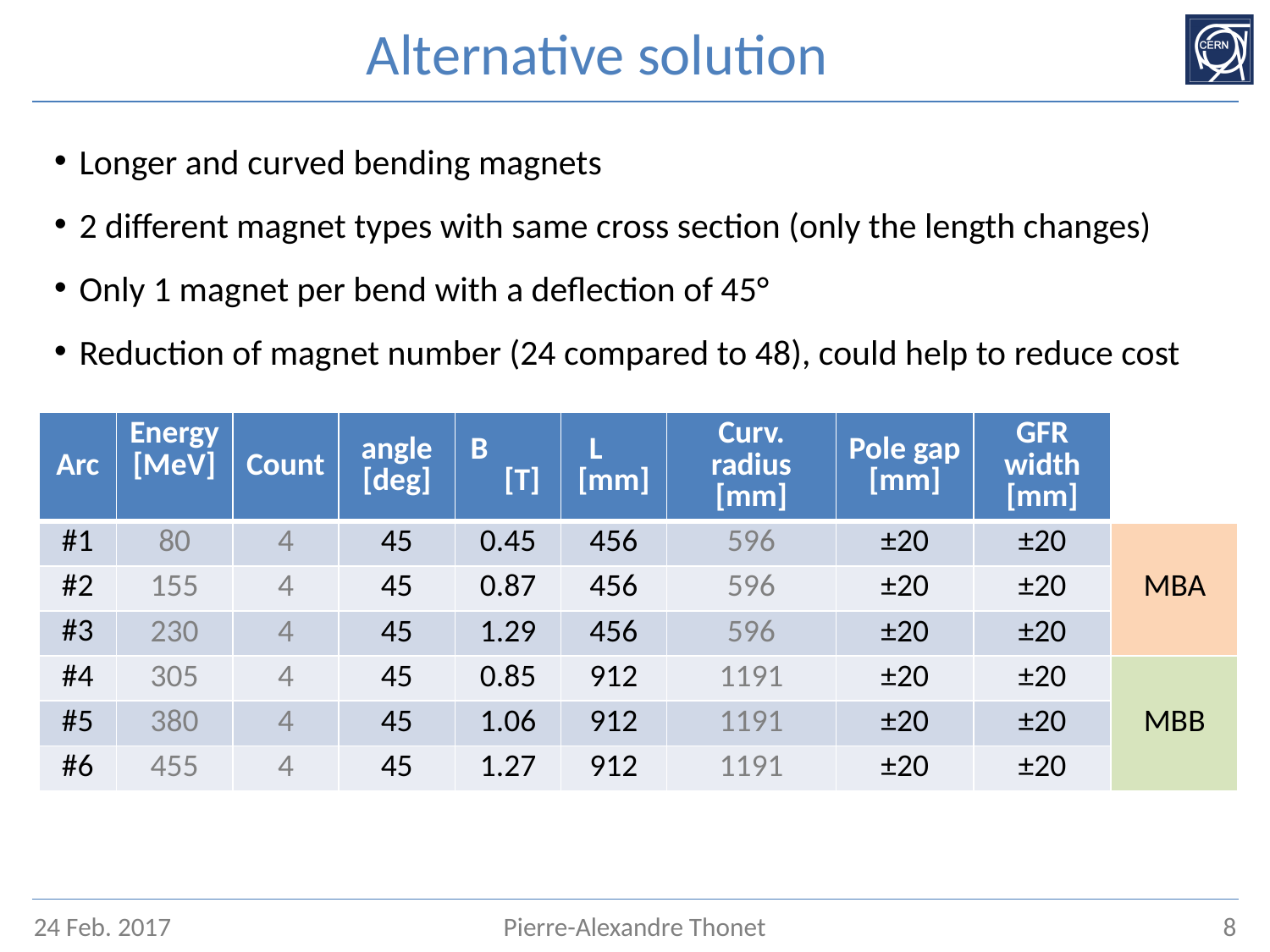

# Alternative solution
Longer and curved bending magnets
2 different magnet types with same cross section (only the length changes)
Only 1 magnet per bend with a deflection of 45°
Reduction of magnet number (24 compared to 48), could help to reduce cost
| Arc | Energy [MeV] | Count | angle [deg] | B [T] | L [mm] | Curv. radius [mm] | Pole gap [mm] | GFR width [mm] |  |
| --- | --- | --- | --- | --- | --- | --- | --- | --- | --- |
| #1 | 80 | 4 | 45 | 0.45 | 456 | 596 | ±20 | ±20 | MBA |
| #2 | 155 | 4 | 45 | 0.87 | 456 | 596 | ±20 | ±20 |  |
| #3 | 230 | 4 | 45 | 1.29 | 456 | 596 | ±20 | ±20 |  |
| #4 | 305 | 4 | 45 | 0.85 | 912 | 1191 | ±20 | ±20 | MBB |
| #5 | 380 | 4 | 45 | 1.06 | 912 | 1191 | ±20 | ±20 |  |
| #6 | 455 | 4 | 45 | 1.27 | 912 | 1191 | ±20 | ±20 |  |
24 Feb. 2017
Pierre-Alexandre Thonet
8